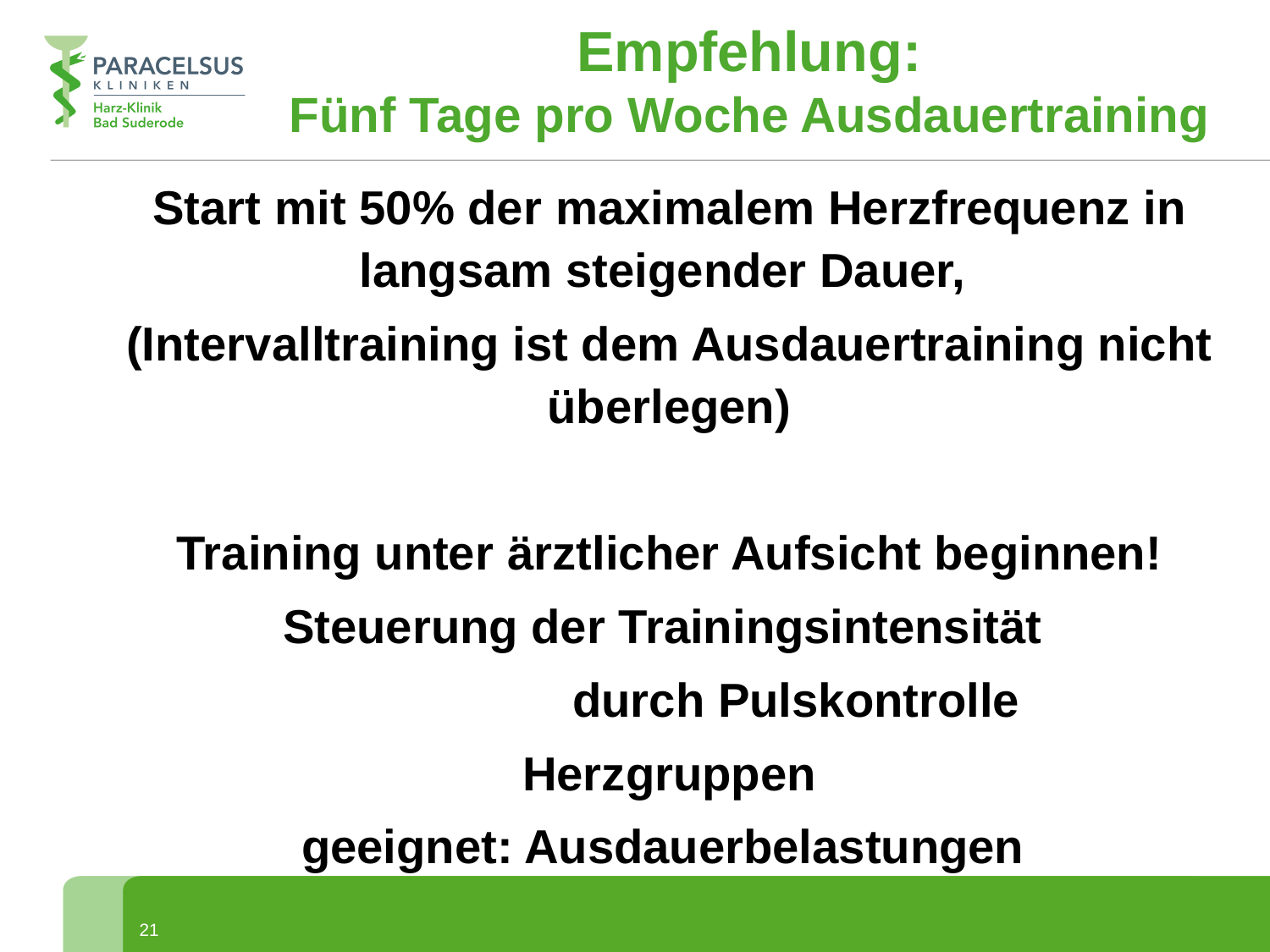

Empfehlung:
Fünf Tage pro Woche Ausdauertraining
Start mit 50% der maximalem Herzfrequenz in langsam steigender Dauer,
(Intervalltraining ist dem Ausdauertraining nicht überlegen)

Training unter ärztlicher Aufsicht beginnen!
Steuerung der Trainingsintensität
		durch Pulskontrolle
Herzgruppen
geeignet: Ausdauerbelastungen